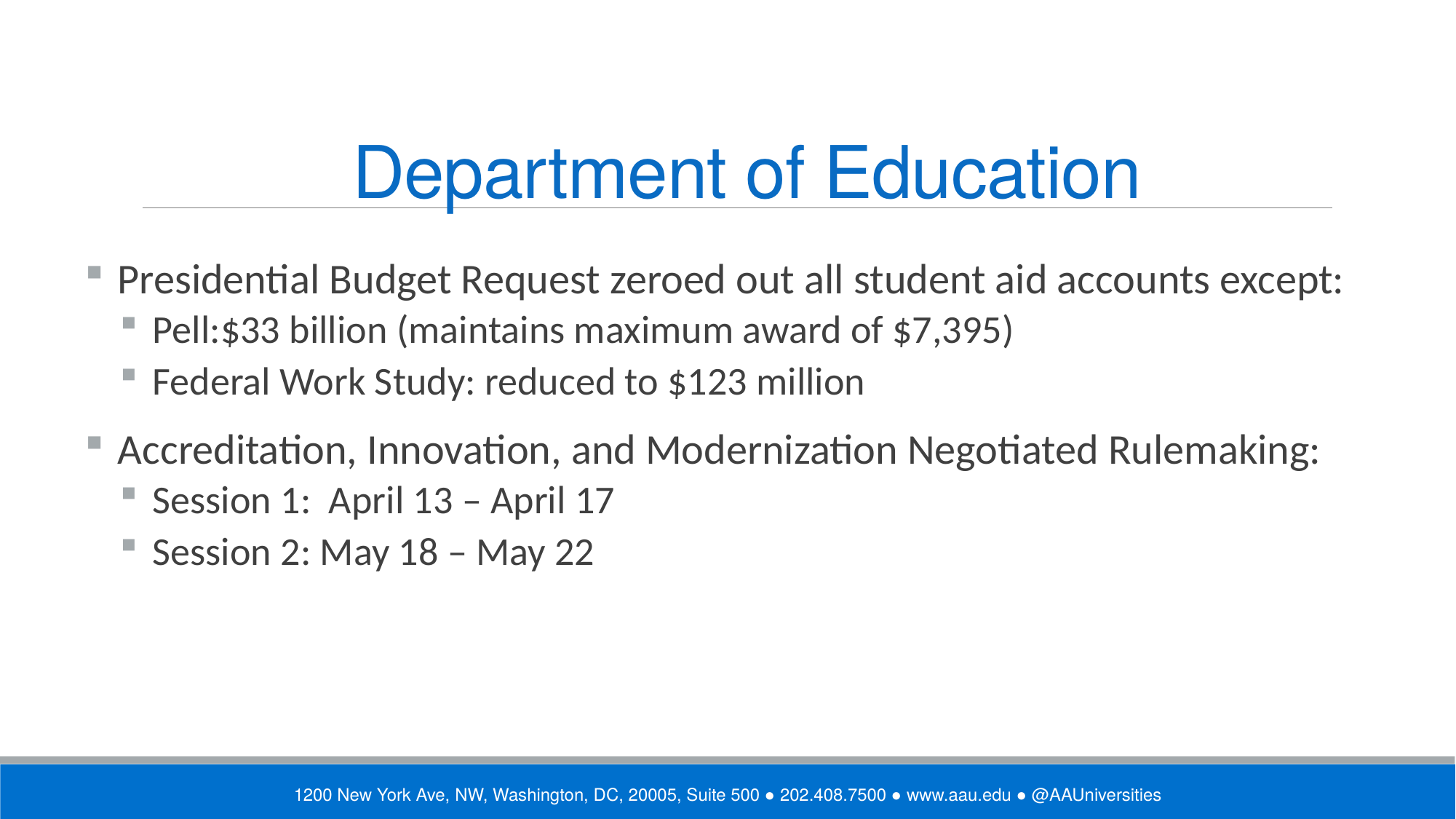

# Department of Education
Presidential Budget Request zeroed out all student aid accounts except:
Pell:$33 billion (maintains maximum award of $7,395)
Federal Work Study: reduced to $123 million
Accreditation, Innovation, and Modernization Negotiated Rulemaking:
Session 1:  April 13 – April 17
Session 2: May 18 – May 22

1200 New York Ave, NW, Washington, DC, 20005, Suite 500 ● 202.408.7500 ● www.aau.edu ● @AAUniversities